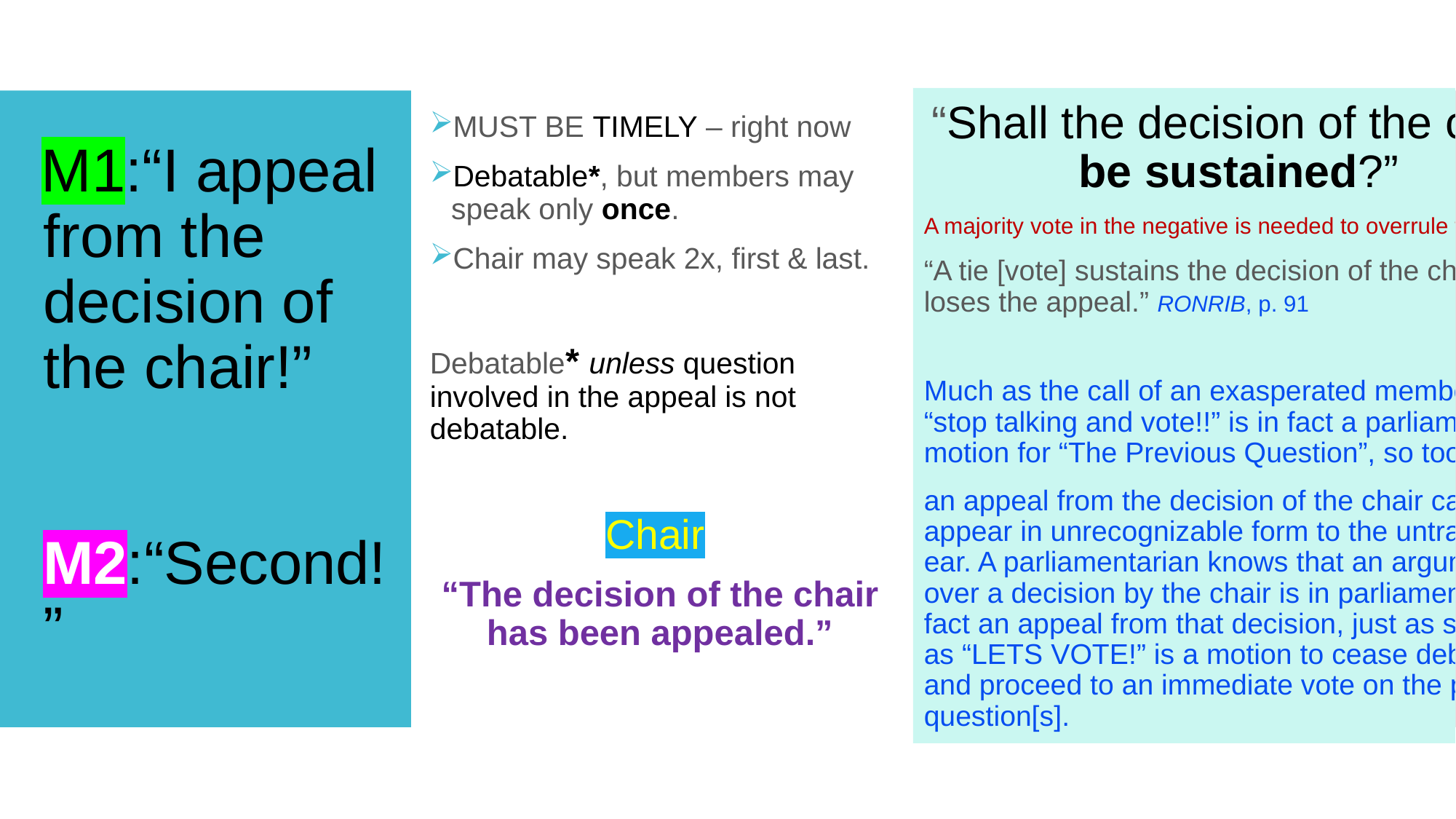

“Shall the decision of the chair be sustained?”
A majority vote in the negative is needed to overrule the chair.
“A tie [vote] sustains the decision of the chair and loses the appeal.” RONRIB, p. 91

Much as the call of an exasperated member to “stop talking and vote!!” is in fact a parliamentary motion for “The Previous Question”, so too,
an appeal from the decision of the chair can often appear in unrecognizable form to the untrained ear. A parliamentarian knows that an argument over a decision by the chair is in parliamentary fact an appeal from that decision, just as surely as “LETS VOTE!” is a motion to cease debate and proceed to an immediate vote on the pending question[s].
MUST BE TIMELY – right now
Debatable*, but members may speak only once.
Chair may speak 2x, first & last.

Debatable* unless question involved in the appeal is not debatable.

Chair
“The decision of the chair has been appealed.”
# M1:“I appeal from the decision of the chair!” M2:“Second!”